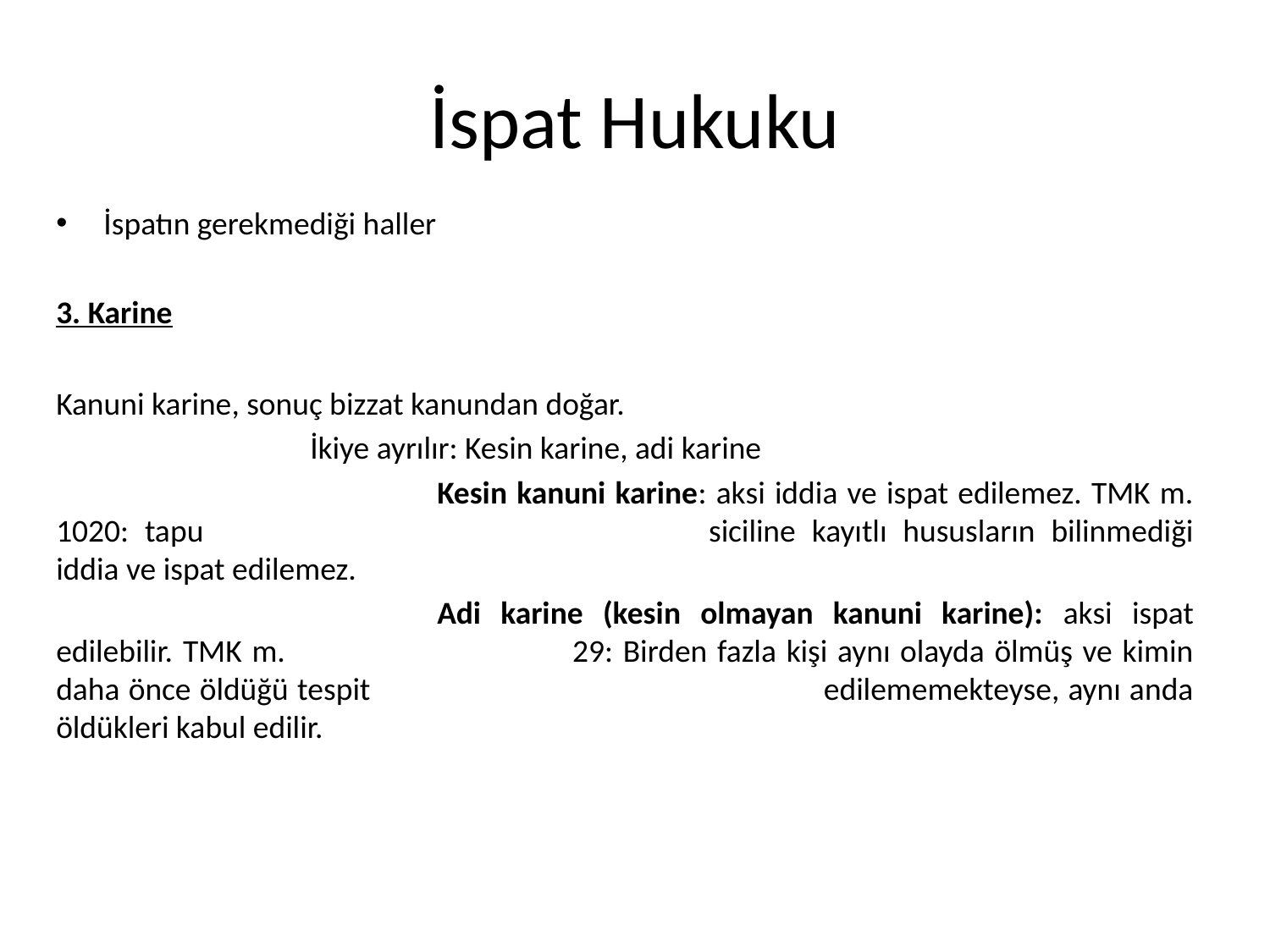

# İspat Hukuku
İspatın gerekmediği haller

3. Karine

Kanuni karine, sonuç bizzat kanundan doğar.
		İkiye ayrılır: Kesin karine, adi karine
			Kesin kanuni karine: aksi iddia ve ispat edilemez. TMK m. 1020: tapu 				siciline kayıtlı hususların bilinmediği iddia ve ispat edilemez.
			Adi karine (kesin olmayan kanuni karine): aksi ispat edilebilir. TMK m. 			29: Birden fazla kişi aynı olayda ölmüş ve kimin daha önce öldüğü tespit 				edilememekteyse, aynı anda öldükleri kabul edilir.